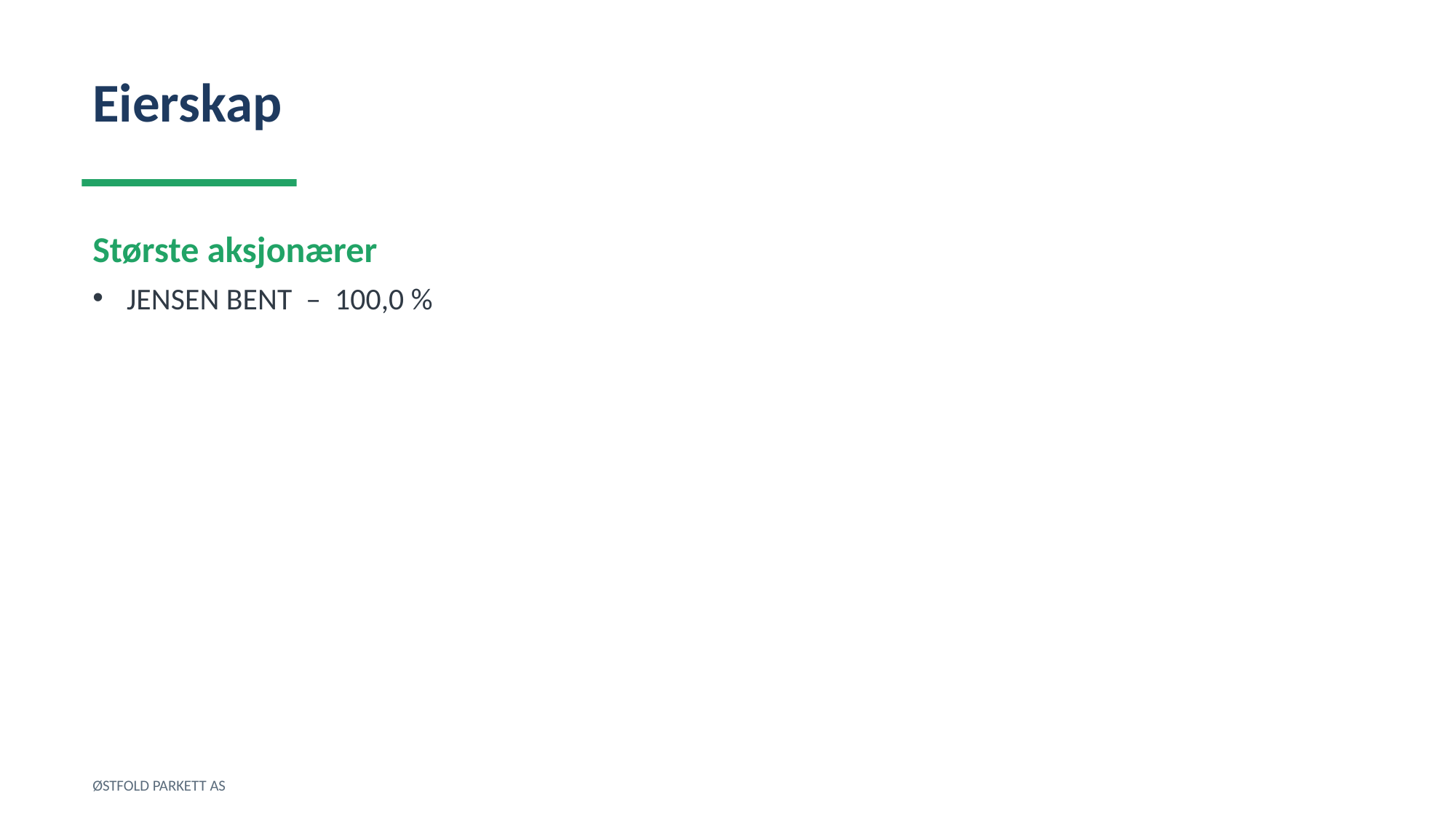

Eierskap

Største aksjonærer
JENSEN BENT  –  100,0 %
ØSTFOLD PARKETT AS